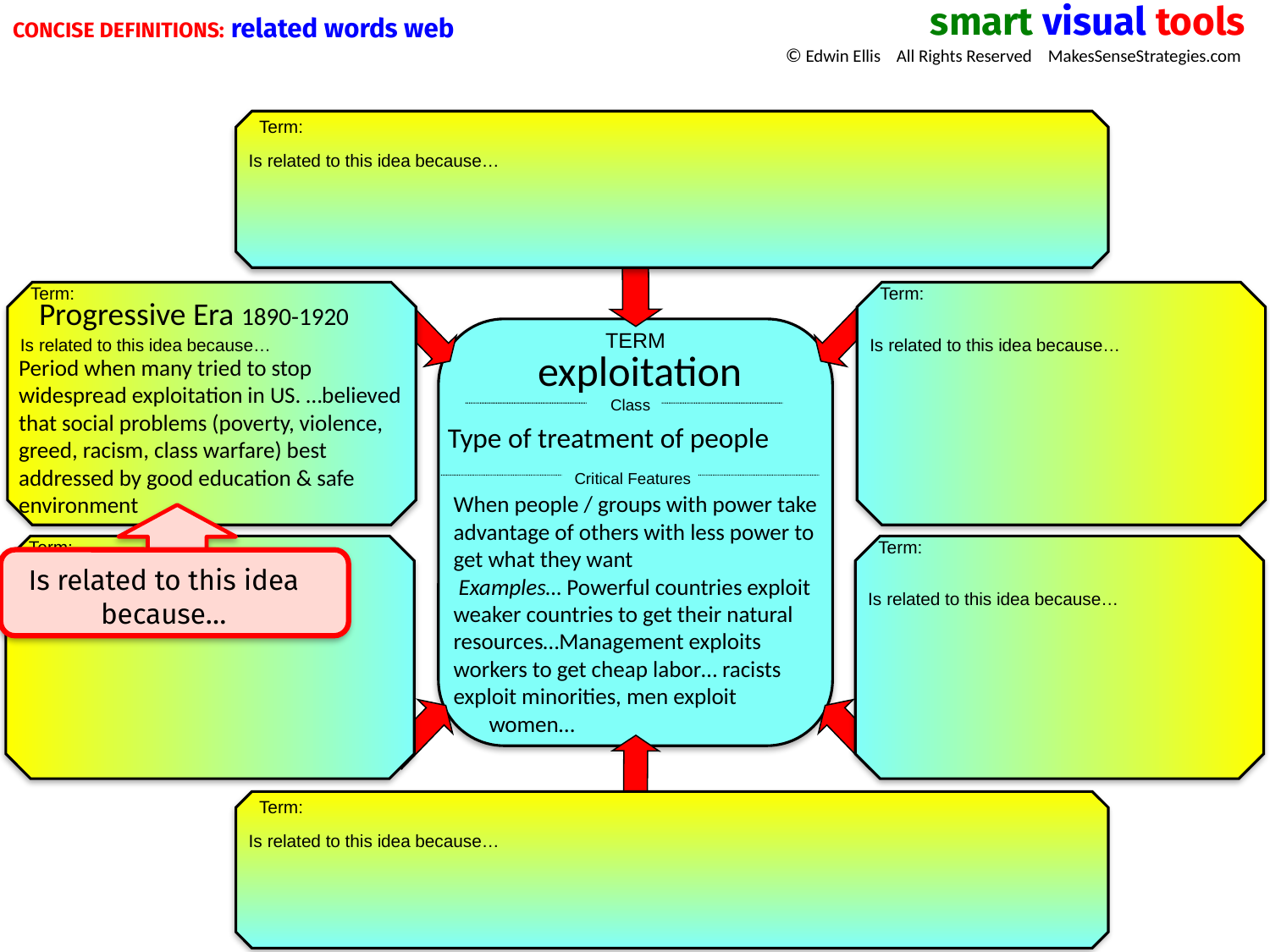

smart visual tools
© Edwin Ellis    All Rights Reserved    MakesSenseStrategies.com

CONCISE DEFINITIONS: related words web

Term:

Is related to this idea because…

Term:

Is related to this idea because…

Term:

Is related to this idea because…

TERM
Class

Critical Features

Term:

Is related to this idea because…
Term:

Is related to this idea because…

Is related to this idea because…
Term:

Progressive Era 1890-1920

exploitation
Type of treatment of people
When people / groups with power take advantage of others with less power to get what they want
 Examples… Powerful countries exploit weaker countries to get their natural resources…Management exploits workers to get cheap labor… racists exploit minorities, men exploit
       women…
Period when many tried to stop
widespread exploitation in US. …believed that social problems (poverty, violence, greed, racism, class warfare) best addressed by good education & safe environment

Is related to this idea because…